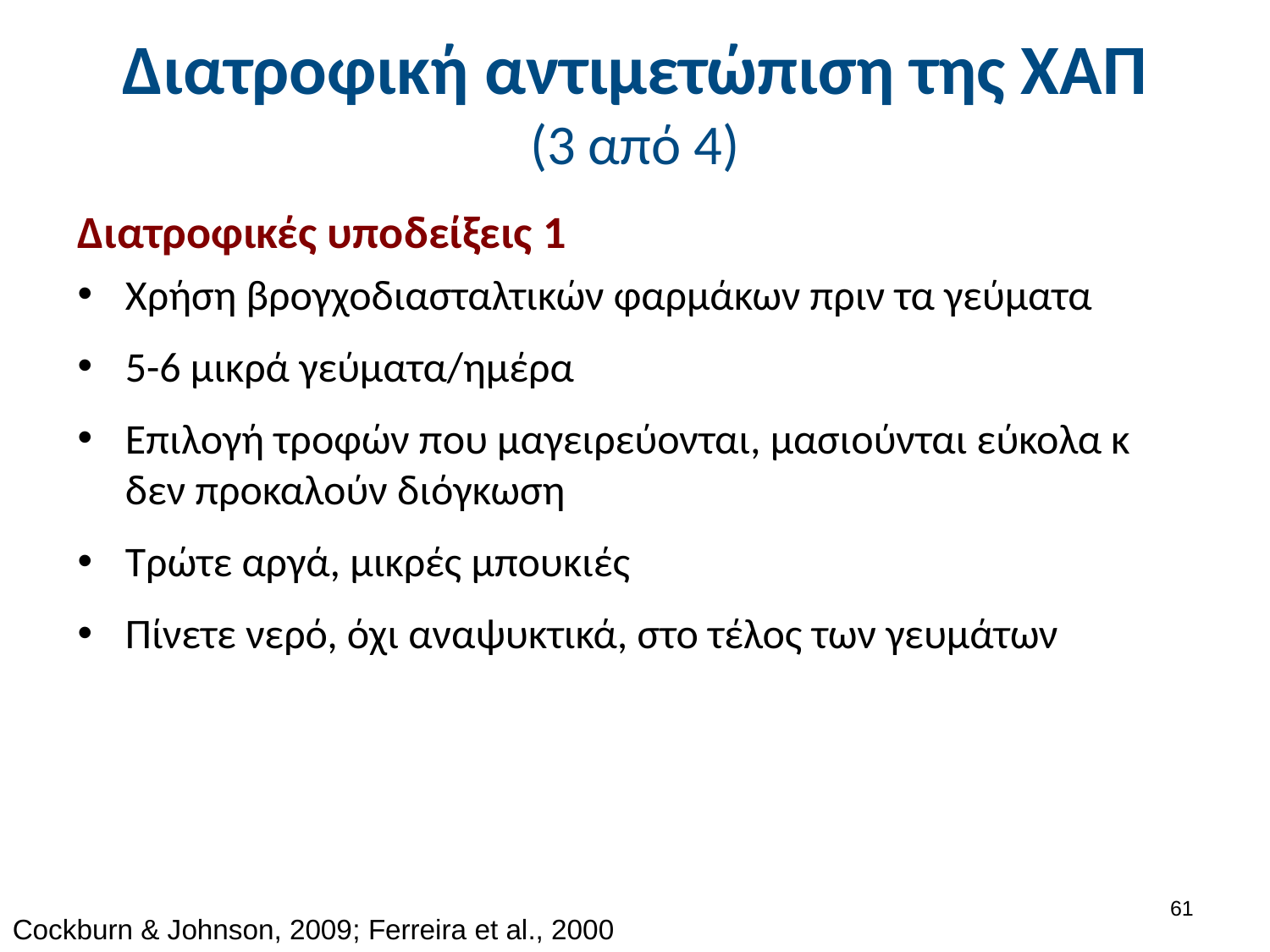

# Διατροφική αντιμετώπιση της ΧΑΠ (3 από 4)
Διατροφικές υποδείξεις 1
Χρήση βρογχοδιασταλτικών φαρμάκων πριν τα γεύματα
5-6 μικρά γεύματα/ημέρα
Επιλογή τροφών που μαγειρεύονται, μασιούνται εύκολα κ δεν προκαλούν διόγκωση
Τρώτε αργά, μικρές μπουκιές
Πίνετε νερό, όχι αναψυκτικά, στο τέλος των γευμάτων

61
Cockburn & Johnson, 2009; Ferreira et al., 2000